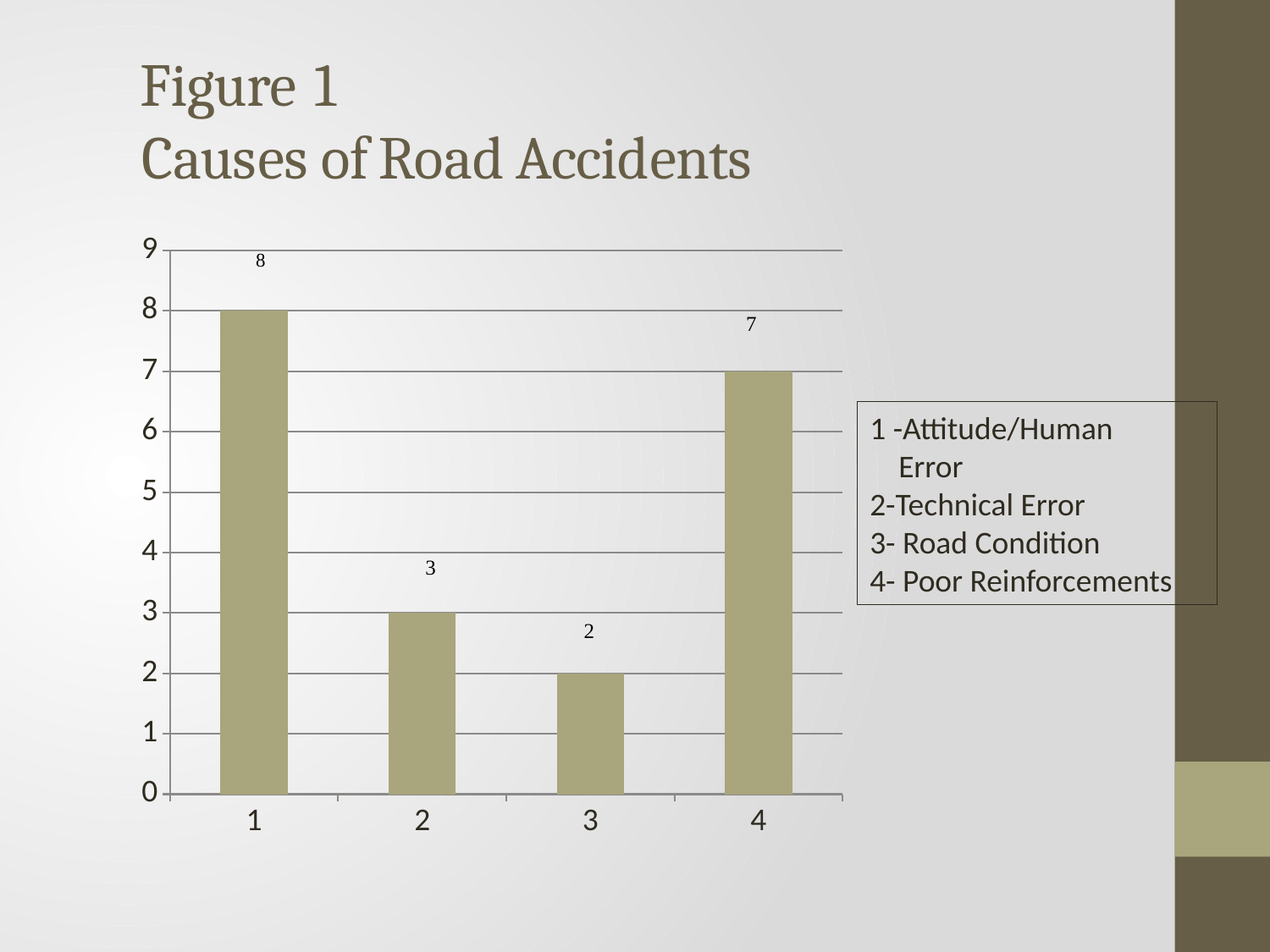

# Figure 1 Causes of Road Accidents

### Chart

| Category | Column1 |
|---|---|
| 1 | 8.0 |
| 2 | 3.0 |
| 3 | 2.0 |
| 4 | 7.0 |
1 -Attitude/Human
    Error
2-Technical Error
3- Road Condition
4- Poor Reinforcements